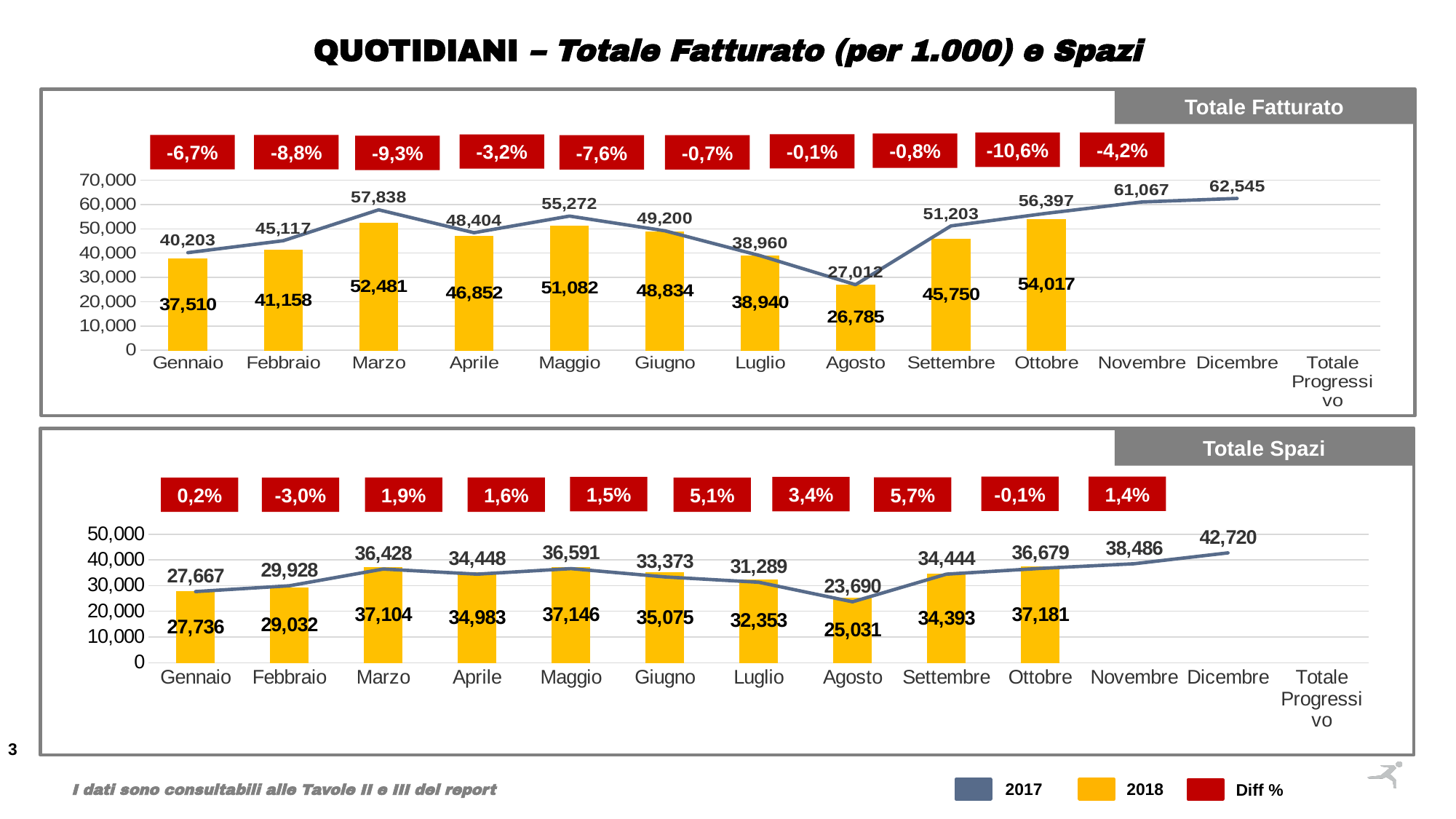

QUOTIDIANI – Totale Fatturato (per 1.000) e Spazi
Totale Fatturato

-4,2%
-10,6%
-0,8%
-0,1%
-3,2%
-6,7%
-8,8%
-7,6%
-0,7%
-9,3%

[unsupported chart]

Totale Spazi
-0,1%
1,4%
1,5%
3,4%
5,7%
1,9%
1,6%
5,1%
0,2%
-3,0%

[unsupported chart]

2017
2018
Diff %

I dati sono consultabili alle Tavole II e III del report